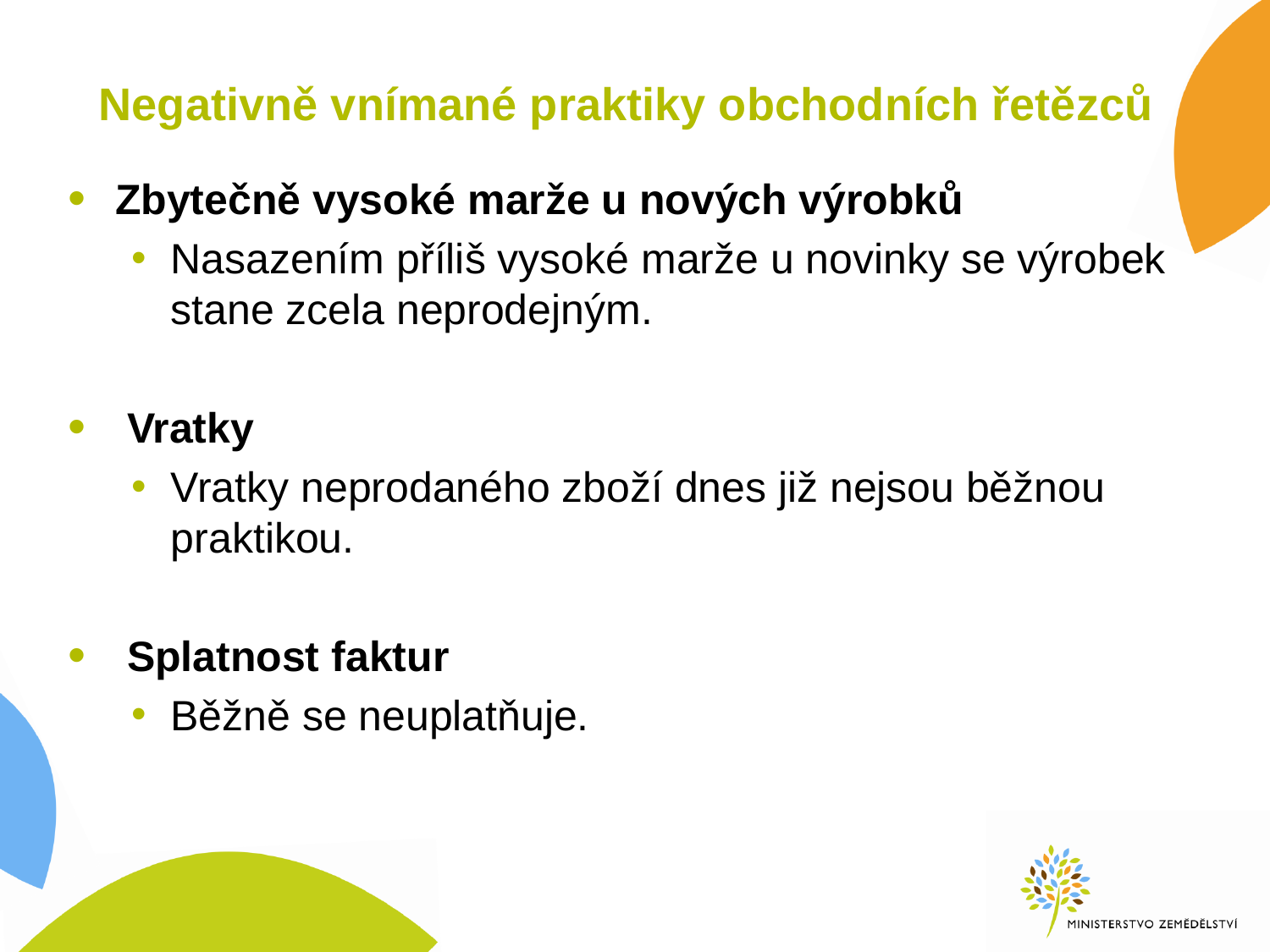

# Negativně vnímané praktiky obchodních řetězců
Zbytečně vysoké marže u nových výrobků
Nasazením příliš vysoké marže u novinky se výrobek stane zcela neprodejným.

 Vratky
Vratky neprodaného zboží dnes již nejsou běžnou praktikou.

 Splatnost faktur
Běžně se neuplatňuje.